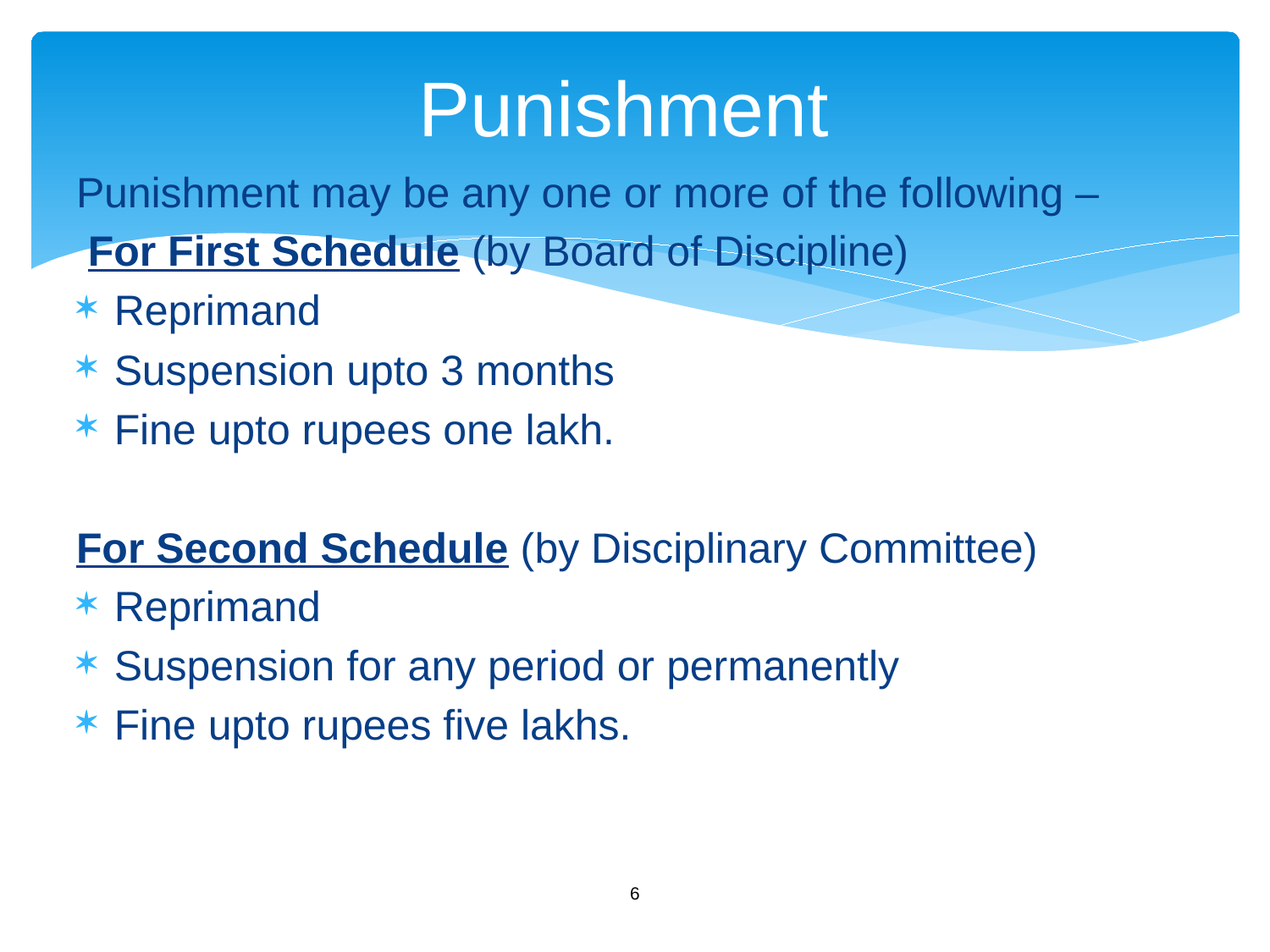

# Punishment
Punishment may be any one or more of the following –
 For First Schedule (by Board of Discipline)
Reprimand
Suspension upto 3 months
Fine upto rupees one lakh.

For Second Schedule (by Disciplinary Committee)
Reprimand
Suspension for any period or permanently
Fine upto rupees five lakhs.

6